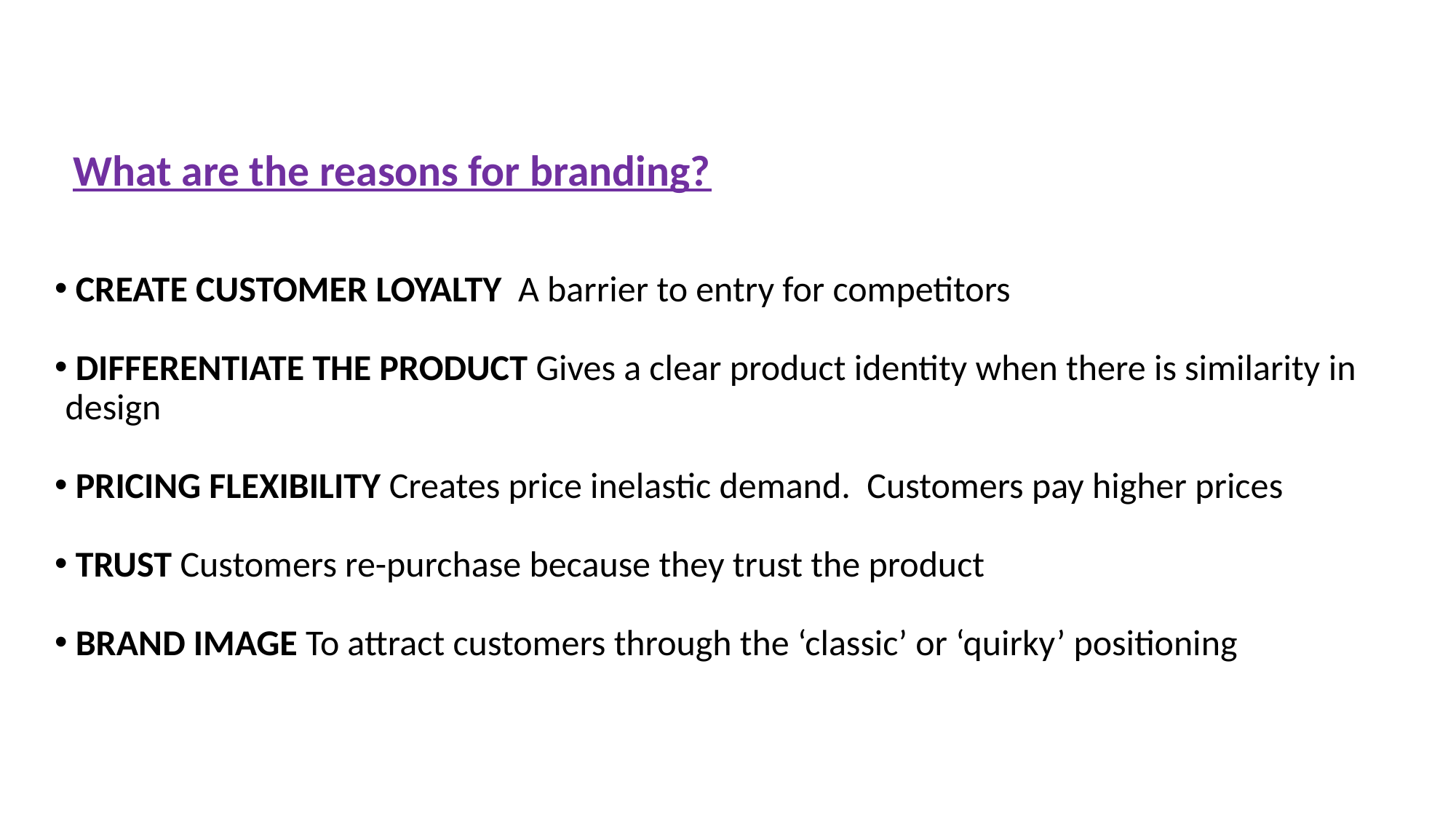

# What are the reasons for branding?

 CREATE CUSTOMER LOYALTY  A barrier to entry for competitors

 DIFFERENTIATE THE PRODUCT Gives a clear product identity when there is similarity in design

 PRICING FLEXIBILITY Creates price inelastic demand.  Customers pay higher prices

 TRUST Customers re-purchase because they trust the product

 BRAND IMAGE To attract customers through the ‘classic’ or ‘quirky’ positioning